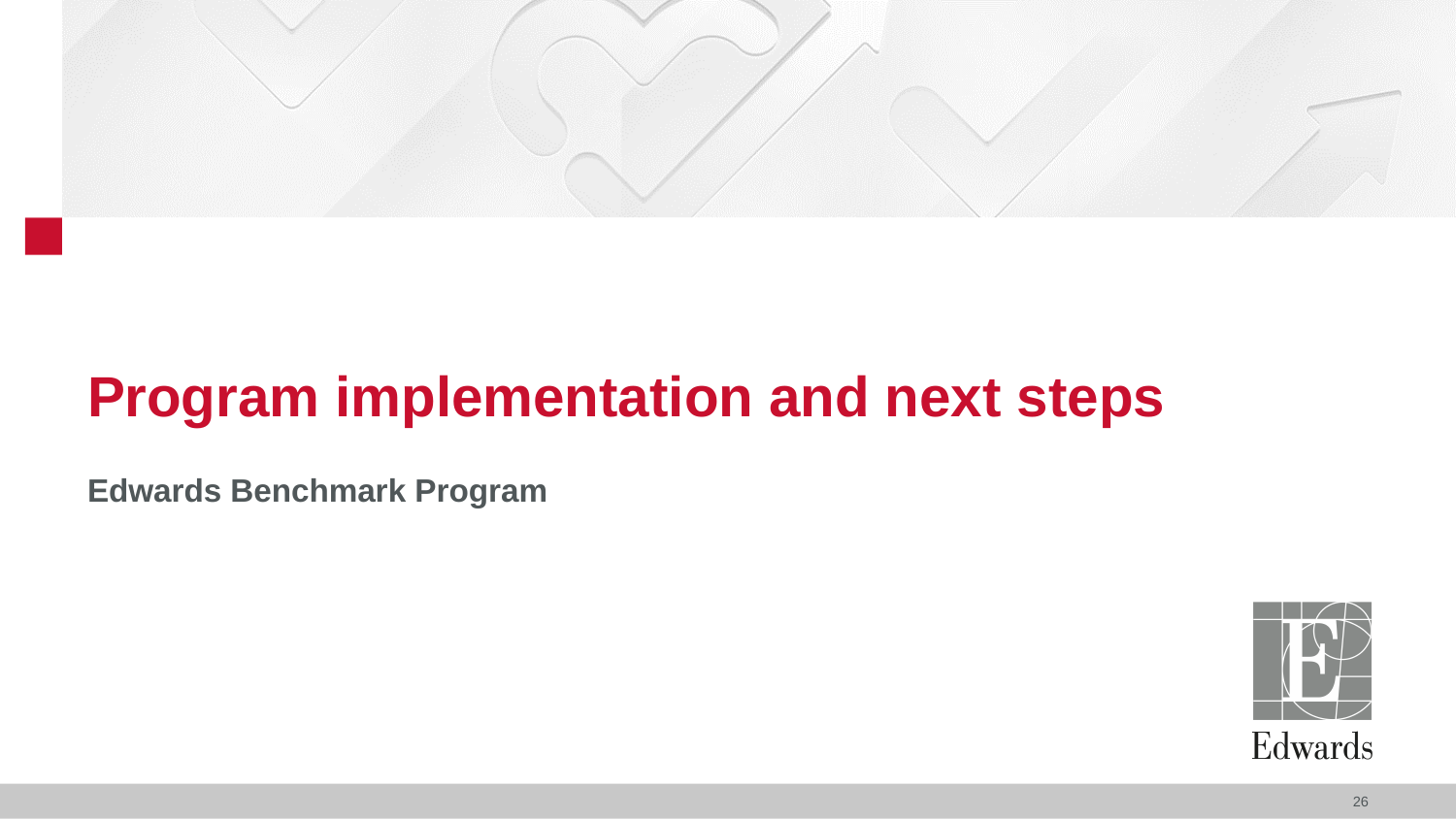

# Program implementation and next steps
Edwards Benchmark Program

26